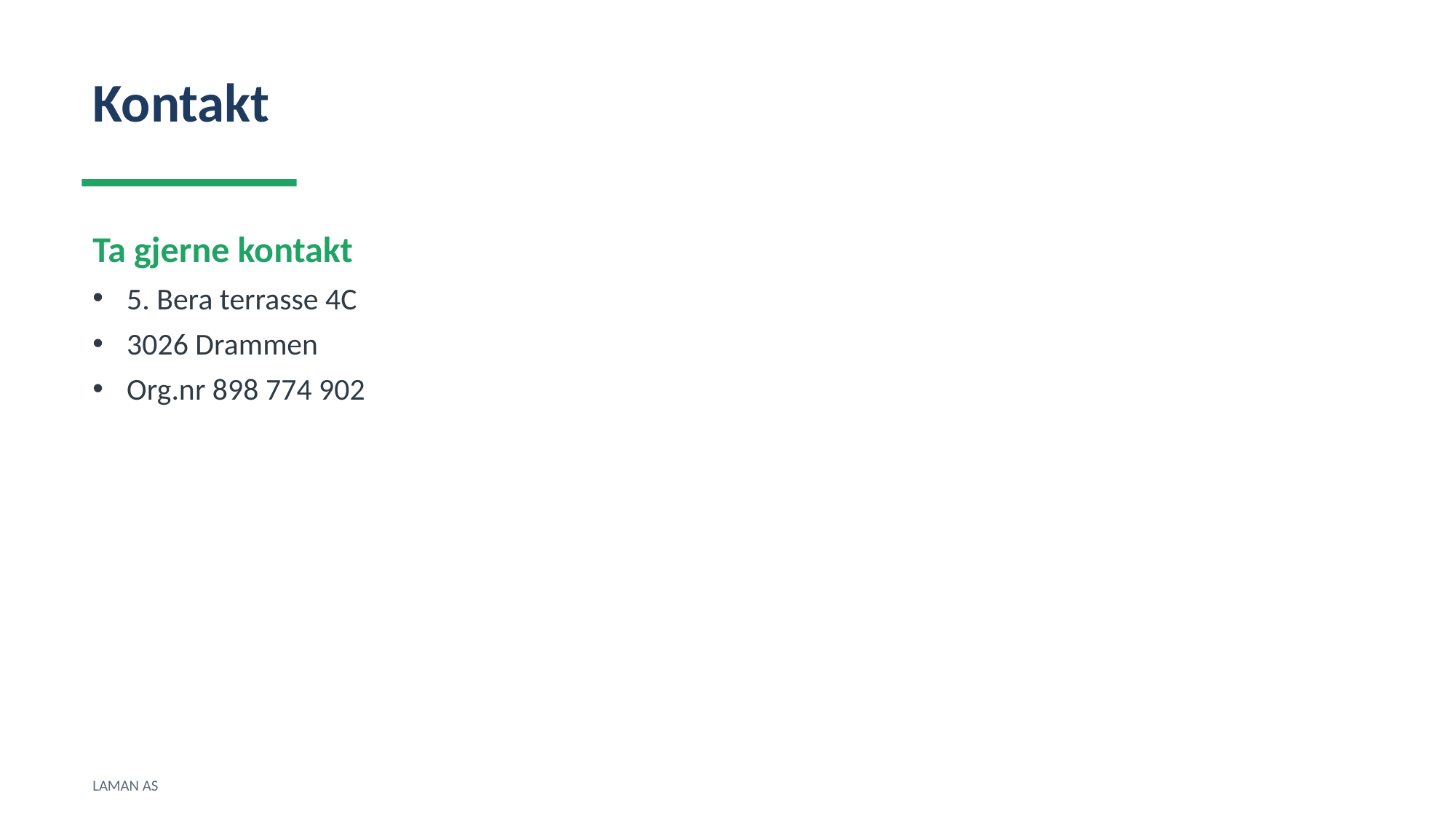

Kontakt

Ta gjerne kontakt
5. Bera terrasse 4C
3026 Drammen
Org.nr 898 774 902
LAMAN AS